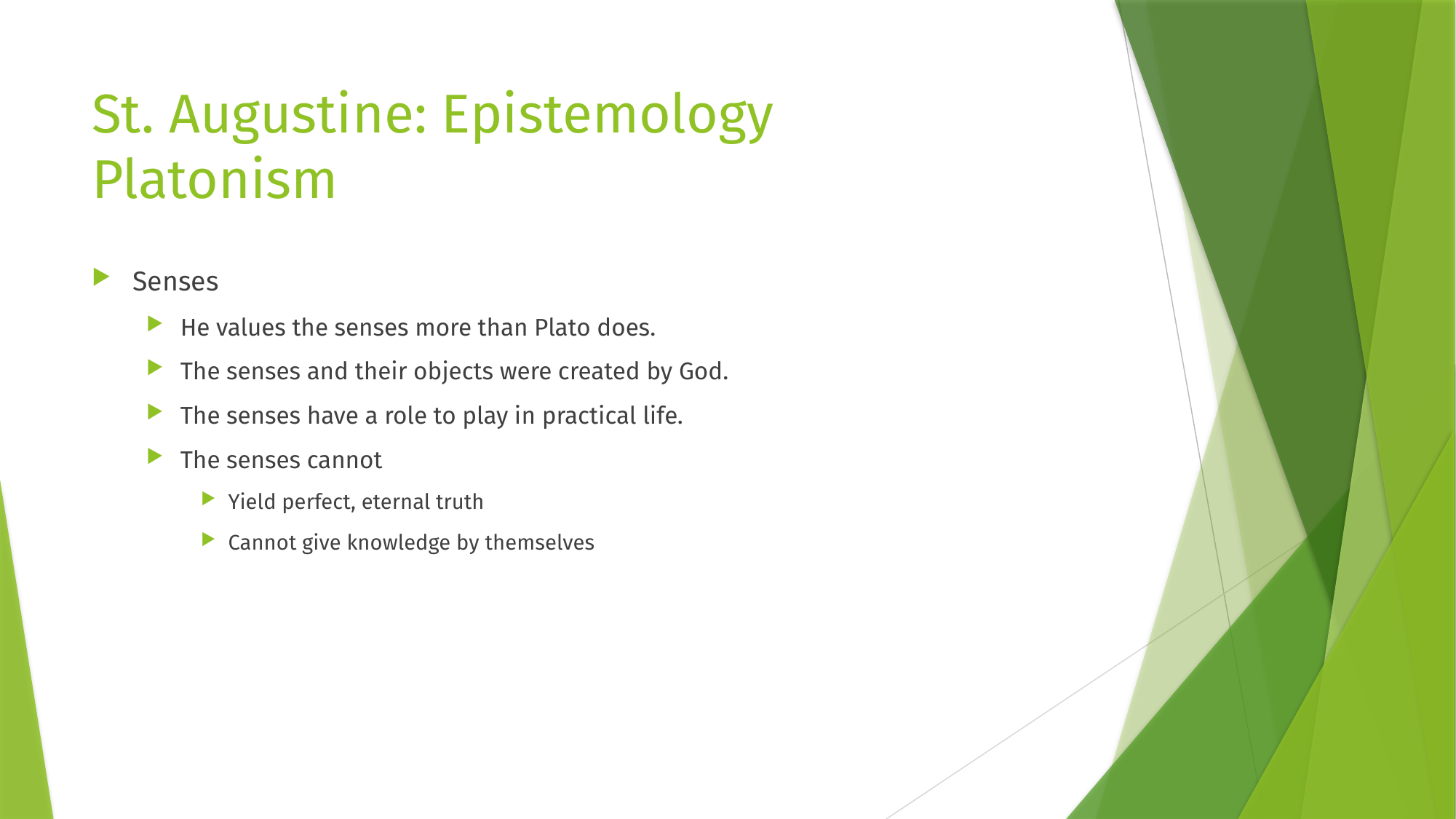

# St. Augustine: Epistemology Platonism
Senses
He values the senses more than Plato does.
The senses and their objects were created by God.
The senses have a role to play in practical life.
The senses cannot
Yield perfect, eternal truth
Cannot give knowledge by themselves